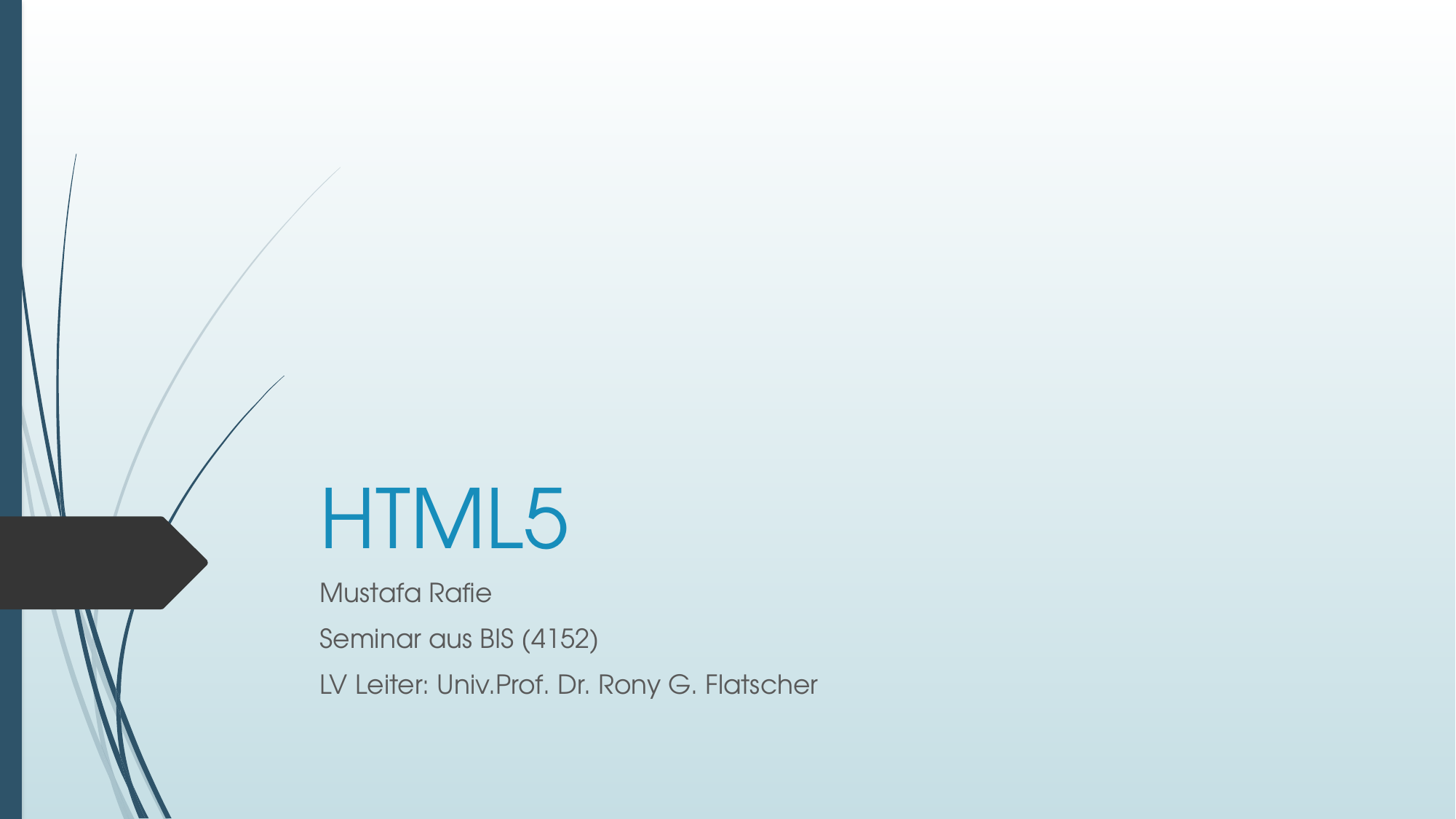

# HTML5
Mustafa Rafie
Seminar aus BIS (4152)
LV Leiter: Univ.Prof. Dr. Rony G. Flatscher